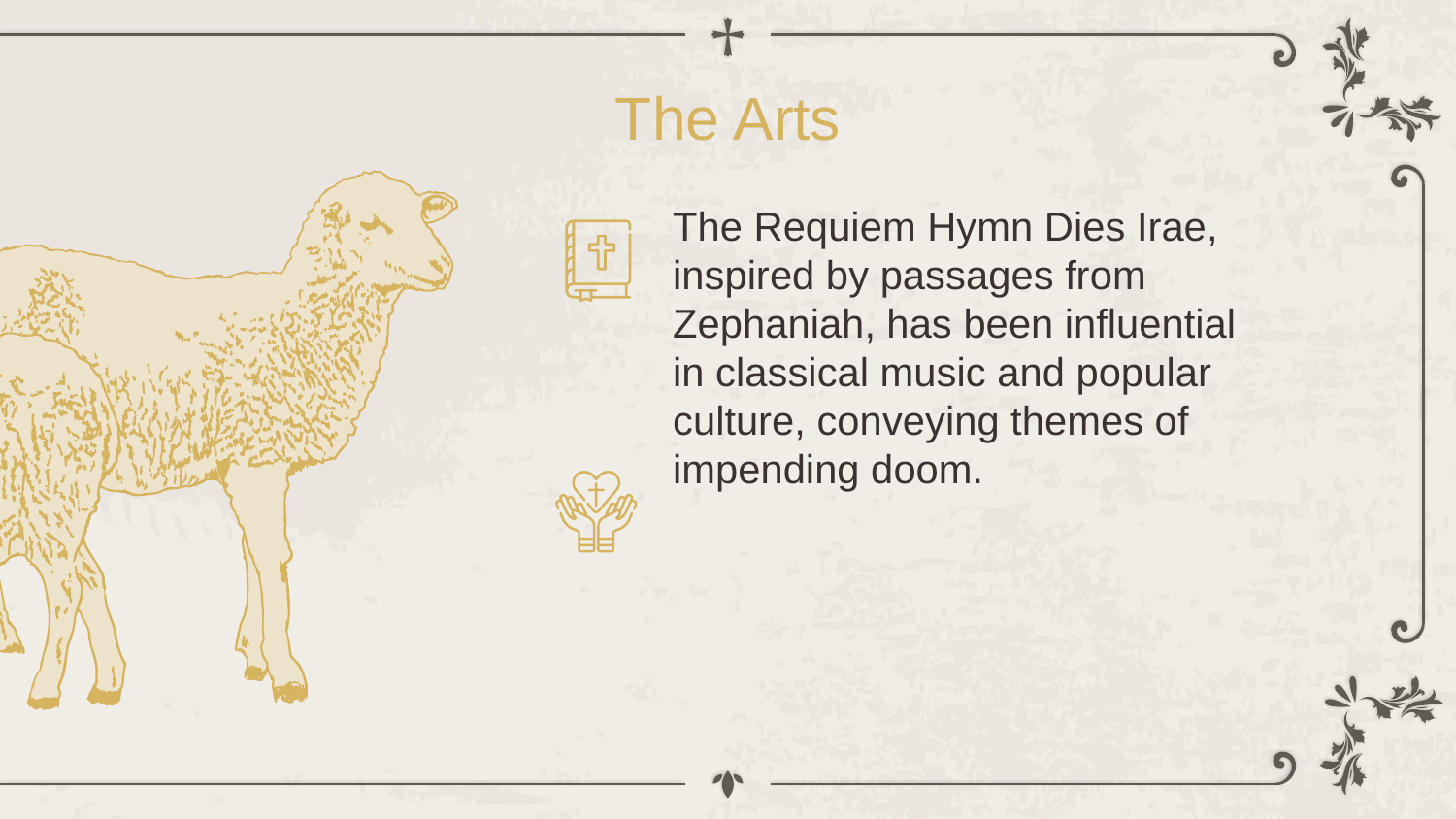

# The Arts

The Requiem Hymn Dies Irae, inspired by passages from Zephaniah, has been influential in classical music and popular culture, conveying themes of impending doom.